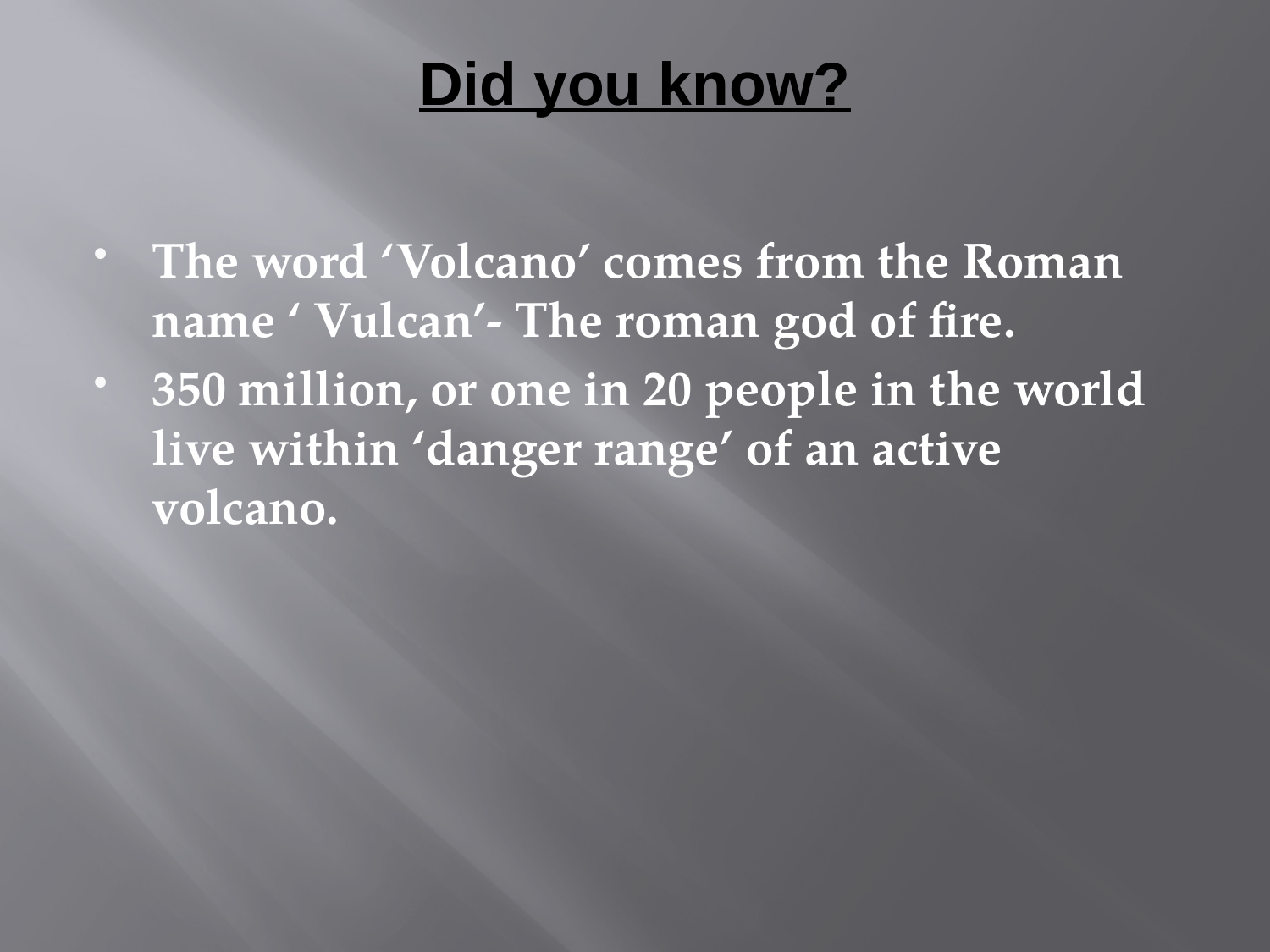

# Did you know?
The word ‘Volcano’ comes from the Roman name ‘ Vulcan’- The roman god of fire.
350 million, or one in 20 people in the world live within ‘danger range’ of an active volcano.